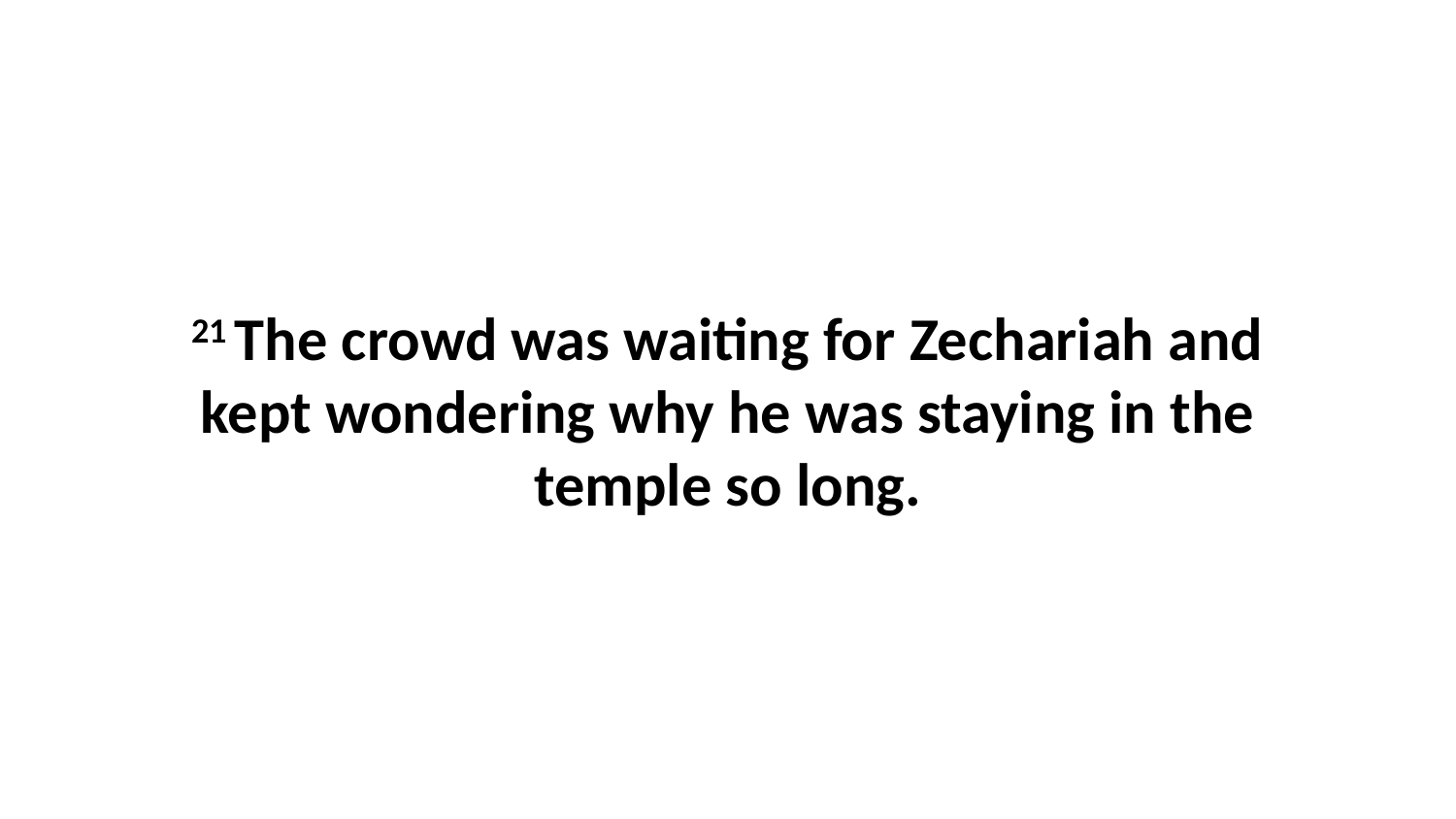

21 The crowd was waiting for Zechariah and kept wondering why he was staying in the temple so long.